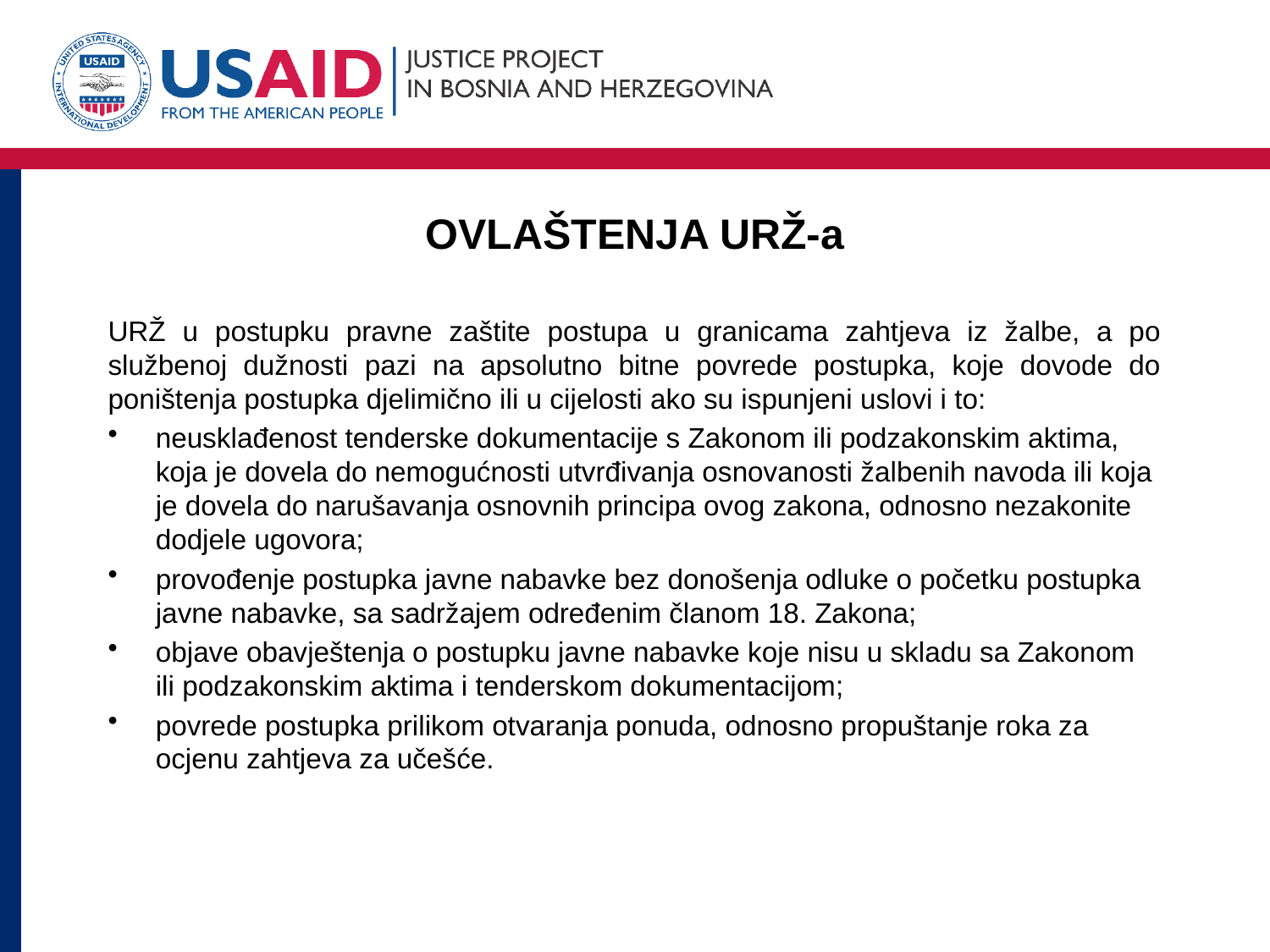

# OVLAŠTENJA URŽ-a
URŽ u postupku pravne zaštite postupa u granicama zahtjeva iz žalbe, a po službenoj dužnosti pazi na apsolutno bitne povrede postupka, koje dovode do poništenja postupka djelimično ili u cijelosti ako su ispunjeni uslovi i to:
neusklađenost tenderske dokumentacije s Zakonom ili podzakonskim aktima, koja je dovela do nemogućnosti utvrđivanja osnovanosti žalbenih navoda ili koja je dovela do narušavanja osnovnih principa ovog zakona, odnosno nezakonite dodjele ugovora;
provođenje postupka javne nabavke bez donošenja odluke o početku postupka javne nabavke, sa sadržajem određenim članom 18. Zakona;
objave obavještenja o postupku javne nabavke koje nisu u skladu sa Zakonom ili podzakonskim aktima i tenderskom dokumentacijom;
povrede postupka prilikom otvaranja ponuda, odnosno propuštanje roka za ocjenu zahtjeva za učešće.